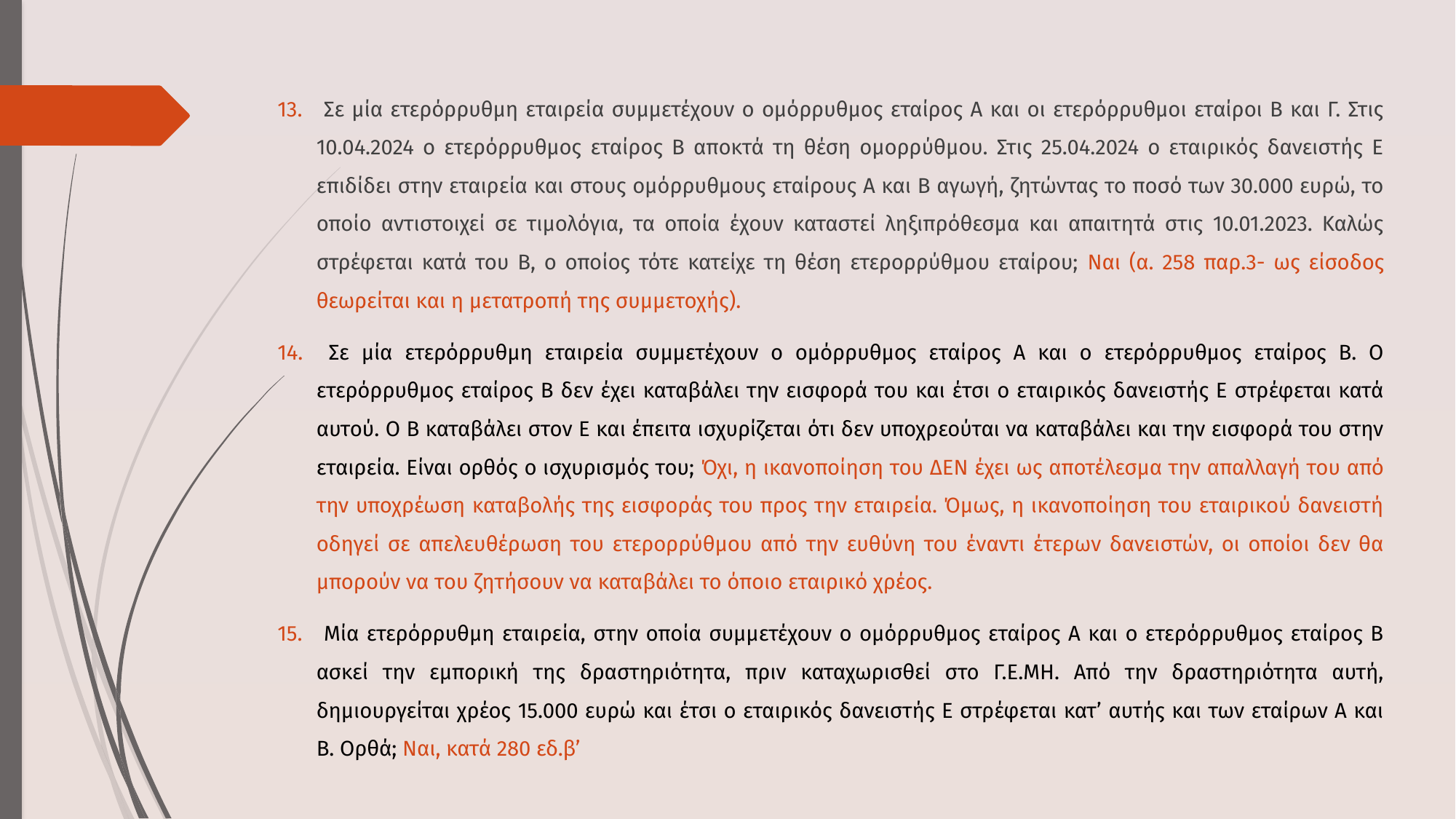

Σε μία ετερόρρυθμη εταιρεία συμμετέχουν ο ομόρρυθμος εταίρος Α και οι ετερόρρυθμοι εταίροι Β και Γ. Στις 10.04.2024 ο ετερόρρυθμος εταίρος Β αποκτά τη θέση ομορρύθμου. Στις 25.04.2024 ο εταιρικός δανειστής Ε επιδίδει στην εταιρεία και στους ομόρρυθμους εταίρους Α και Β αγωγή, ζητώντας το ποσό των 30.000 ευρώ, το οποίο αντιστοιχεί σε τιμολόγια, τα οποία έχουν καταστεί ληξιπρόθεσμα και απαιτητά στις 10.01.2023. Καλώς στρέφεται κατά του Β, ο οποίος τότε κατείχε τη θέση ετερορρύθμου εταίρου; Ναι (α. 258 παρ.3- ως είσοδος θεωρείται και η μετατροπή της συμμετοχής).
 Σε μία ετερόρρυθμη εταιρεία συμμετέχουν ο ομόρρυθμος εταίρος Α και ο ετερόρρυθμος εταίρος Β. Ο ετερόρρυθμος εταίρος Β δεν έχει καταβάλει την εισφορά του και έτσι ο εταιρικός δανειστής Ε στρέφεται κατά αυτού. Ο Β καταβάλει στον Ε και έπειτα ισχυρίζεται ότι δεν υποχρεούται να καταβάλει και την εισφορά του στην εταιρεία. Είναι ορθός ο ισχυρισμός του; Όχι, η ικανοποίηση του ΔΕΝ έχει ως αποτέλεσμα την απαλλαγή του από την υποχρέωση καταβολής της εισφοράς του προς την εταιρεία. Όμως, η ικανοποίηση του εταιρικού δανειστή οδηγεί σε απελευθέρωση του ετερορρύθμου από την ευθύνη του έναντι έτερων δανειστών, οι οποίοι δεν θα μπορούν να του ζητήσουν να καταβάλει το όποιο εταιρικό χρέος.
 Μία ετερόρρυθμη εταιρεία, στην οποία συμμετέχουν ο ομόρρυθμος εταίρος Α και ο ετερόρρυθμος εταίρος Β ασκεί την εμπορική της δραστηριότητα, πριν καταχωρισθεί στο Γ.Ε.ΜΗ. Από την δραστηριότητα αυτή, δημιουργείται χρέος 15.000 ευρώ και έτσι ο εταιρικός δανειστής Ε στρέφεται κατ’ αυτής και των εταίρων Α και Β. Ορθά; Ναι, κατά 280 εδ.β’